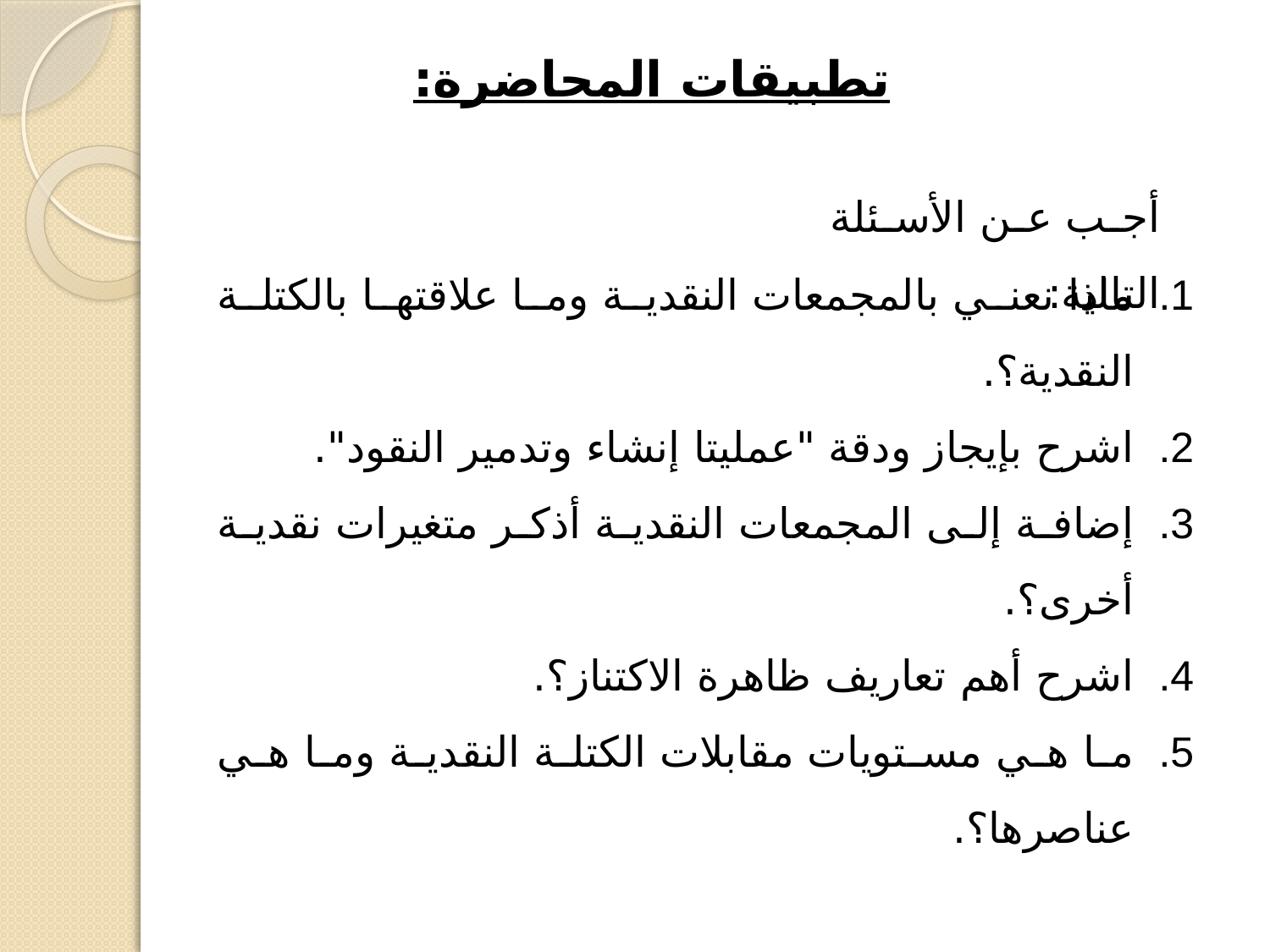

تطبيقات المحاضرة:
أجب عن الأسئلة  التالية:
ماذا نعني بالمجمعات النقدية وما علاقتها بالكتلة النقدية؟.
اشرح بإيجاز ودقة "عمليتا إنشاء وتدمير النقود".
إضافة إلى المجمعات النقدية أذكر متغيرات نقدية أخرى؟.
اشرح أهم تعاريف ظاهرة الاكتناز؟.
ما هي مستويات مقابلات الكتلة النقدية وما هي عناصرها؟.